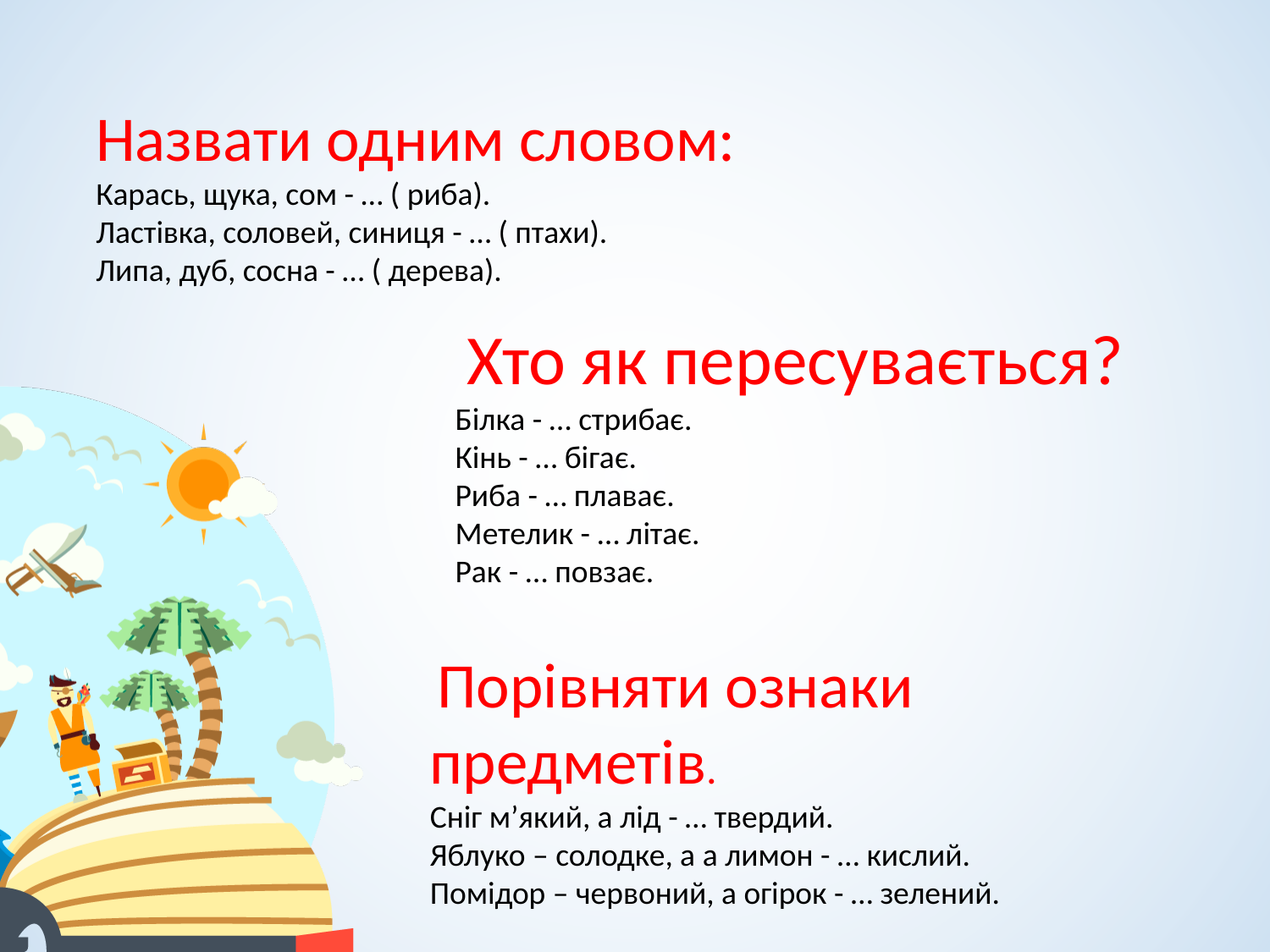

#
Назвати одним словом: 
Карась, щука, сом - … ( риба). 
Ластівка, соловей, синиця - … ( птахи). 
Липа, дуб, сосна - … ( дерева).
 Хто як пересувається? 
Білка - … стрибає. 
Кінь - … бігає. 
Риба - … плаває. 
Метелик - … літає. 
Рак - … повзає.
 Порівняти ознаки предметів. 
Сніг м’який, а лід - … твердий. 
Яблуко – солодке, а а лимон - … кислий. 
Помідор – червоний, а огірок - … зелений.